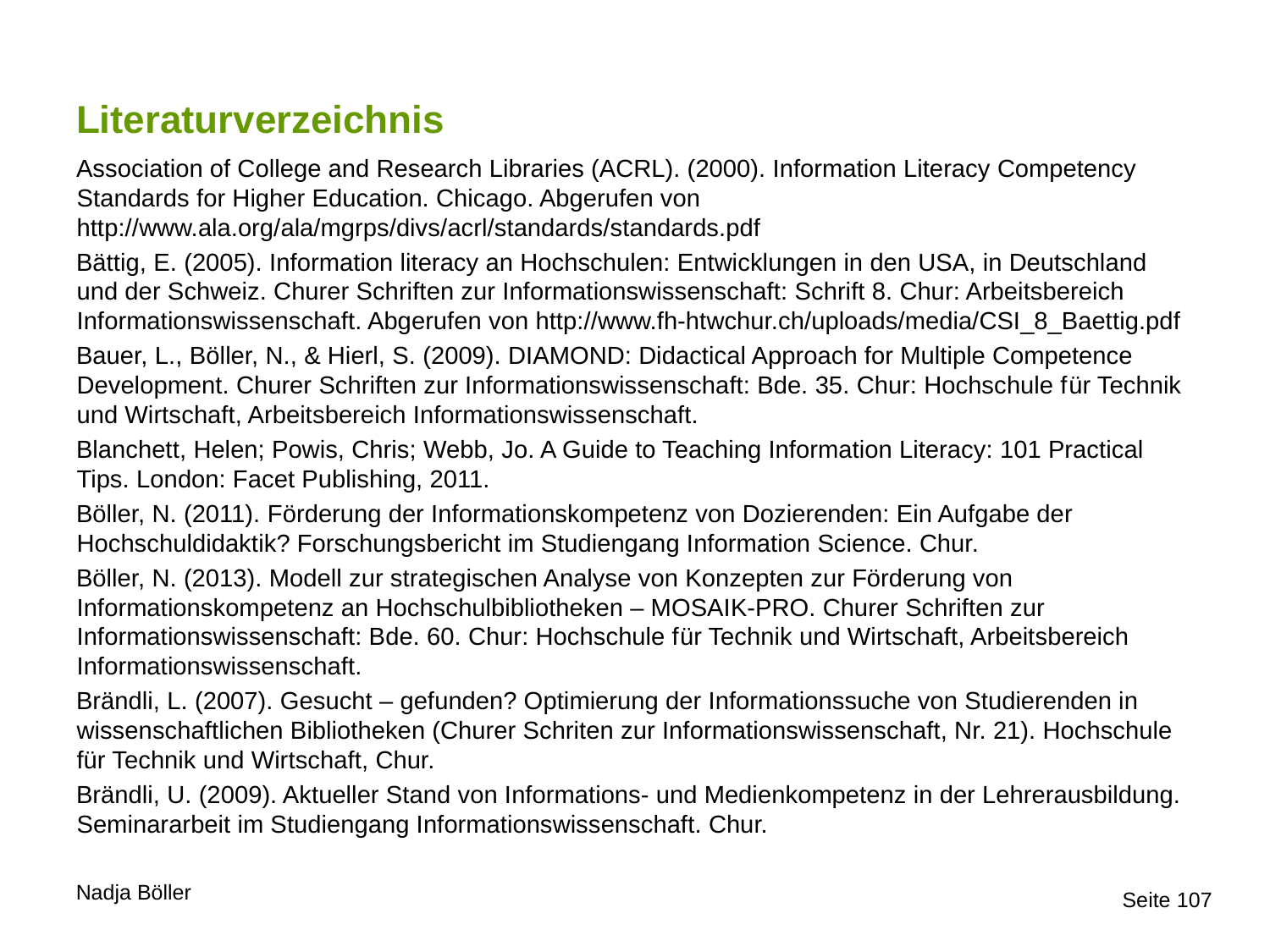

# Literaturverzeichnis
Association of College and Research Libraries (ACRL). (2000). Information Literacy Competency Standards for Higher Education. Chicago. Abgerufen von http://www.ala.org/ala/mgrps/divs/acrl/standards/standards.pdf
Bättig, E. (2005). Information literacy an Hochschulen: Entwicklungen in den USA, in Deutschland und der Schweiz. Churer Schriften zur Informationswissenschaft: Schrift 8. Chur: Arbeitsbereich Informationswissenschaft. Abgerufen von http://www.fh-htwchur.ch/uploads/media/CSI_8_Baettig.pdf
Bauer, L., Böller, N., & Hierl, S. (2009). DIAMOND: Didactical Approach for Multiple Competence Development. Churer Schriften zur Informationswissenschaft: Bde. 35. Chur: Hochschule für Technik und Wirtschaft, Arbeitsbereich Informationswissenschaft.
Blanchett, Helen; Powis, Chris; Webb, Jo. A Guide to Teaching Information Literacy: 101 Practical Tips. London: Facet Publishing, 2011.
Böller, N. (2011). Förderung der Informationskompetenz von Dozierenden: Ein Aufgabe der Hochschuldidaktik? Forschungsbericht im Studiengang Information Science. Chur.
Böller, N. (2013). Modell zur strategischen Analyse von Konzepten zur Förderung von Informationskompetenz an Hochschulbibliotheken – MOSAIK-PRO. Churer Schriften zur Informationswissenschaft: Bde. 60. Chur: Hochschule für Technik und Wirtschaft, Arbeitsbereich Informationswissenschaft.
Brändli, L. (2007). Gesucht – gefunden? Optimierung der Informationssuche von Studierenden in wissenschaftlichen Bibliotheken (Churer Schriten zur Informationswissenschaft, Nr. 21). Hochschule für Technik und Wirtschaft, Chur.
Brändli, U. (2009). Aktueller Stand von Informations- und Medienkompetenz in der Lehrerausbildung. Seminararbeit im Studiengang Informationswissenschaft. Chur.

Seite 107